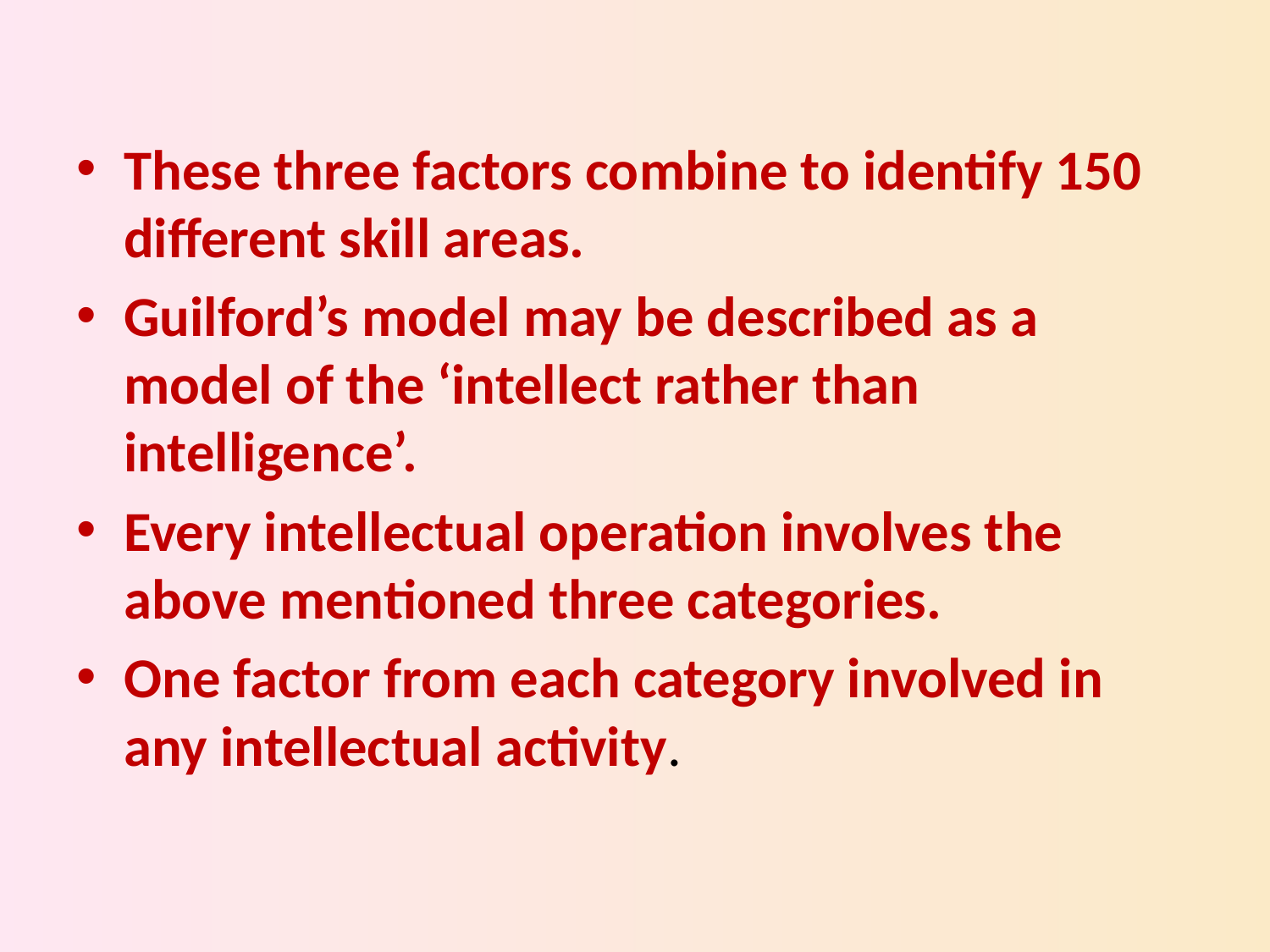

These three factors combine to identify 150 different skill areas.
Guilford’s model may be described as a model of the ‘intellect rather than intelligence’.
Every intellectual operation involves the above mentioned three categories.
One factor from each category involved in any intellectual activity.